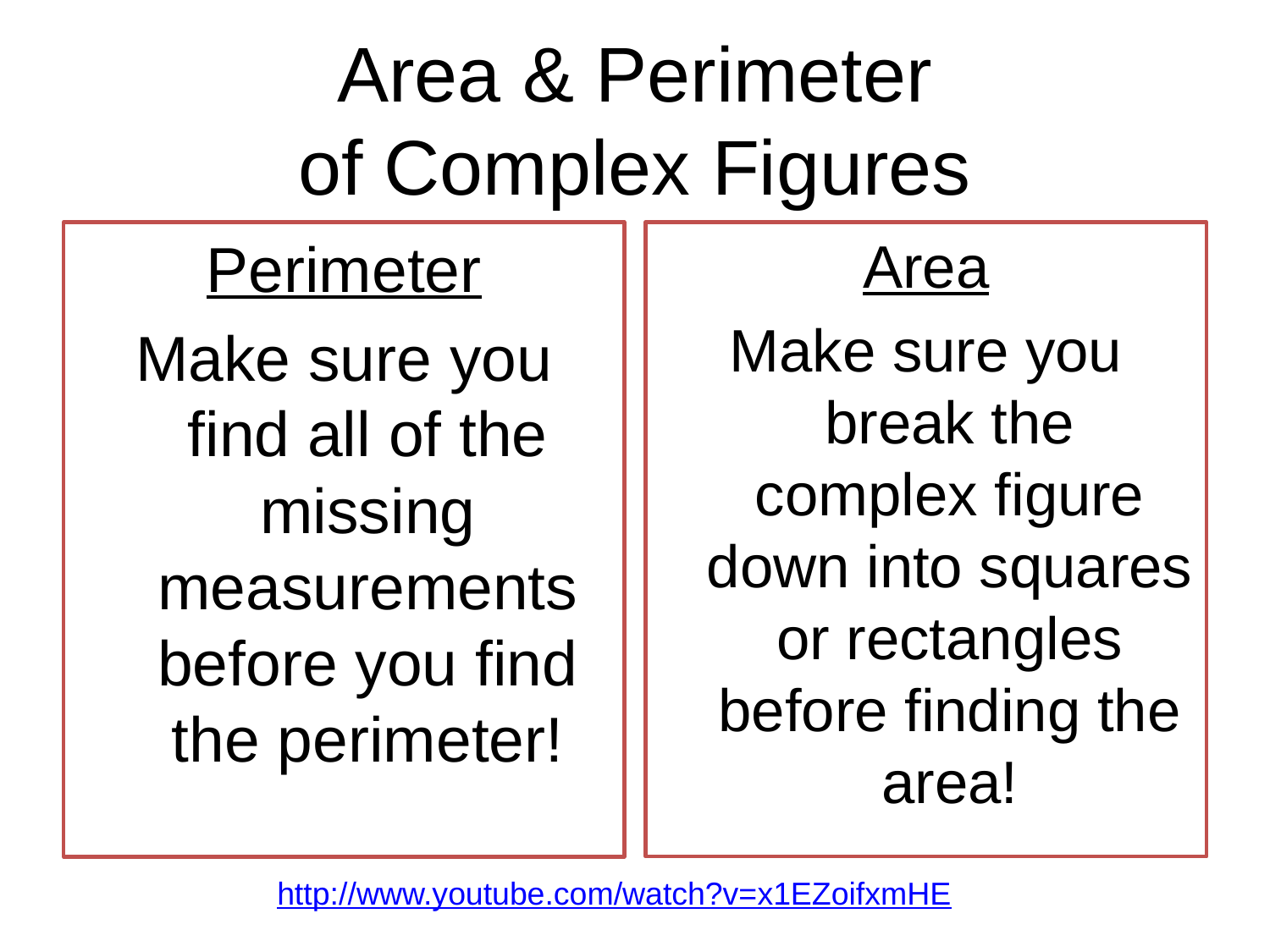

# Area & Perimeter of Complex Figures
Perimeter
Make sure you find all of the missing measurements before you find the perimeter!
Area
Make sure you break the complex figure down into squares or rectangles before finding the area!
http://www.youtube.com/watch?v=x1EZoifxmHE